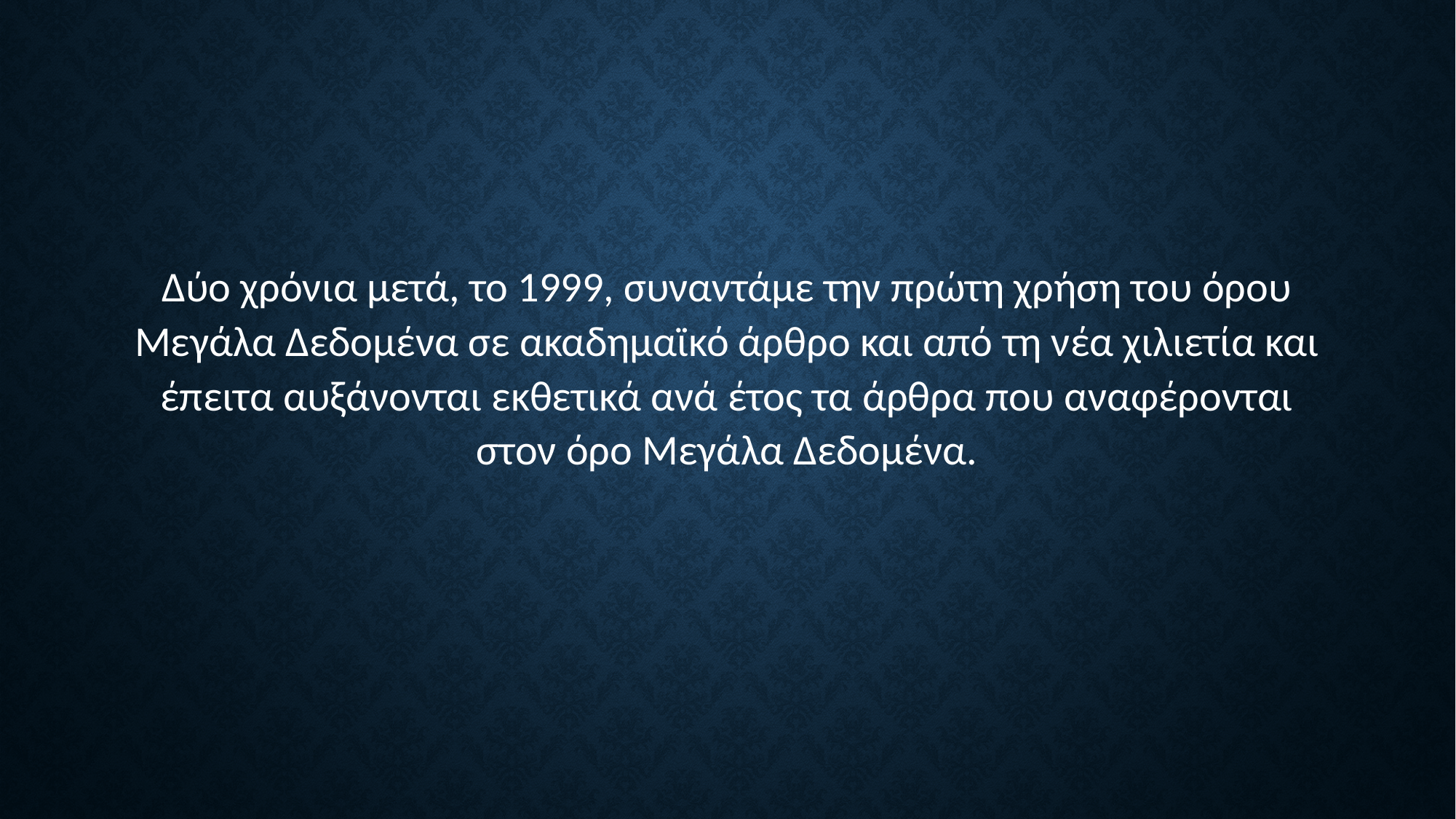

Δύο χρόνια μετά, το 1999, συναντάμε την πρώτη χρήση του όρου Μεγάλα Δεδομένα σε ακαδημαϊκό άρθρο και από τη νέα χιλιετία και έπειτα αυξάνονται εκθετικά ανά έτος τα άρθρα που αναφέρονται στον όρο Μεγάλα Δεδομένα.